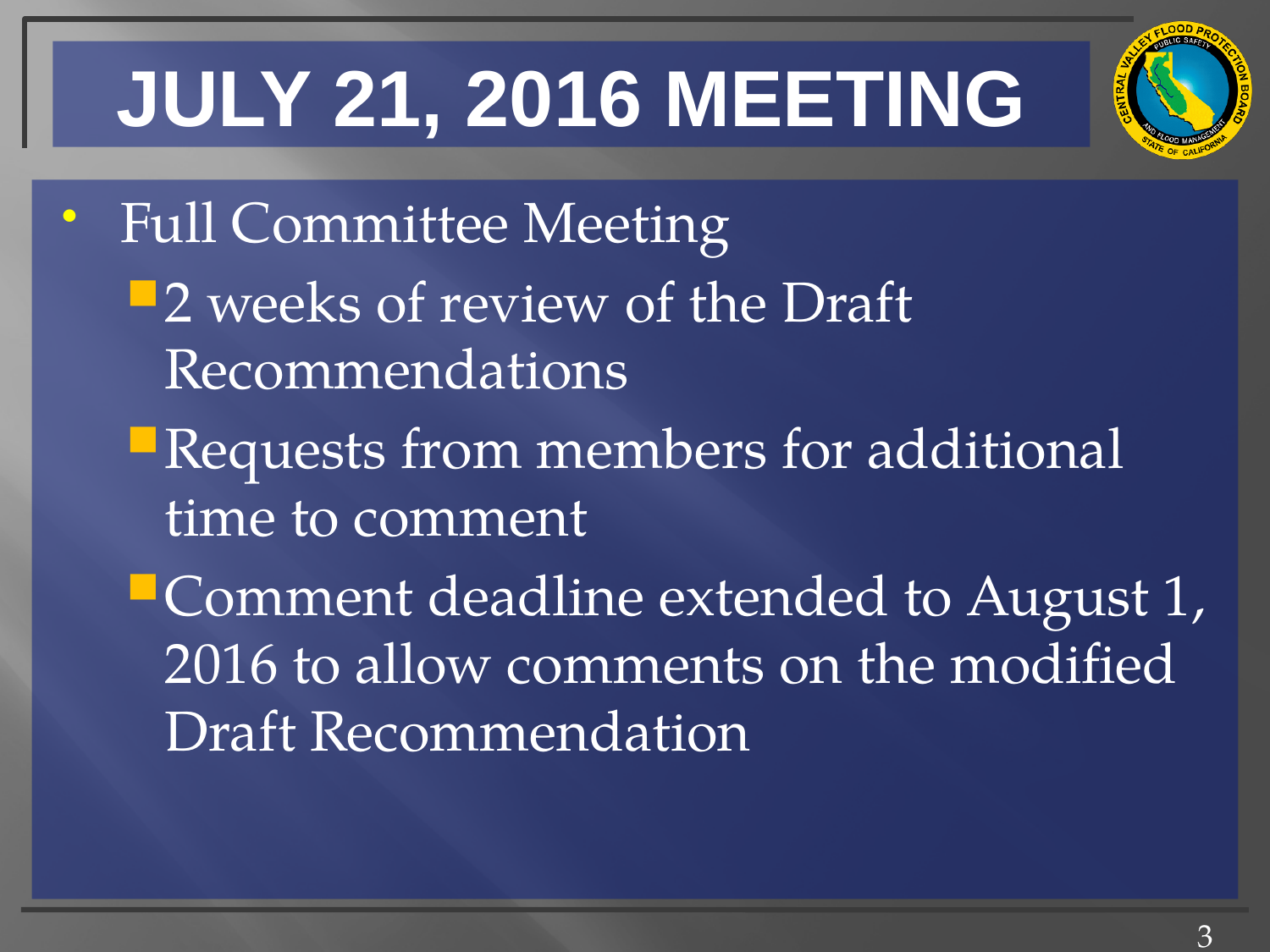

# JULY 21, 2016 MEETING
Full Committee Meeting
2 weeks of review of the Draft Recommendations
Requests from members for additional time to comment
Comment deadline extended to August 1, 2016 to allow comments on the modified Draft Recommendation
3